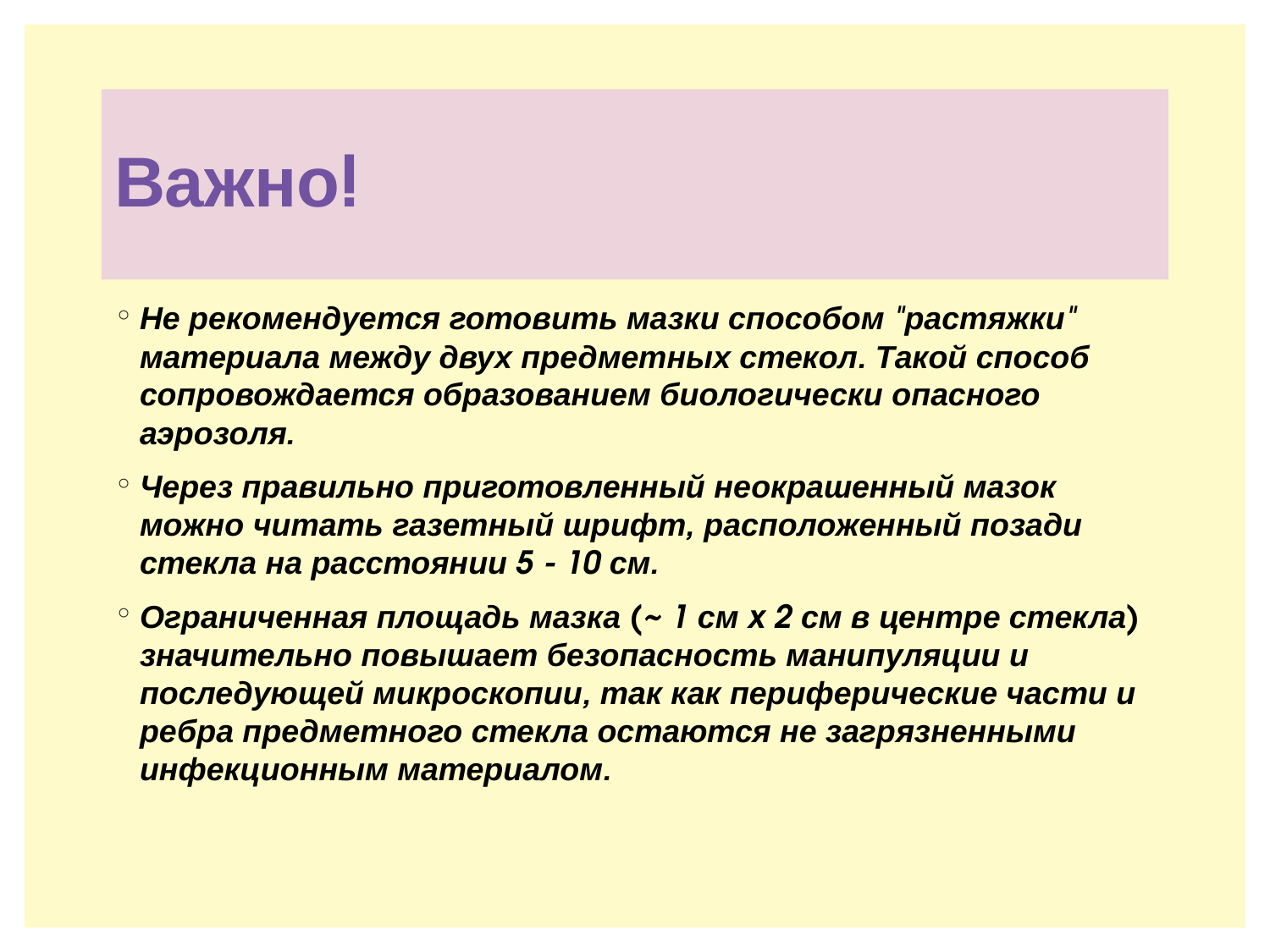

# Важно!
Не рекомендуется готовить мазки способом "растяжки" материала между двух предметных стекол. Такой способ сопровождается образованием биологически опасного аэрозоля.
Через правильно приготовленный неокрашенный мазок можно читать газетный шрифт, расположенный позади стекла на расстоянии 5 - 10 см.
Ограниченная площадь мазка (~ 1 см x 2 см в центре стекла) значительно повышает безопасность манипуляции и последующей микроскопии, так как периферические части и ребра предметного стекла остаются не загрязненными инфекционным материалом.